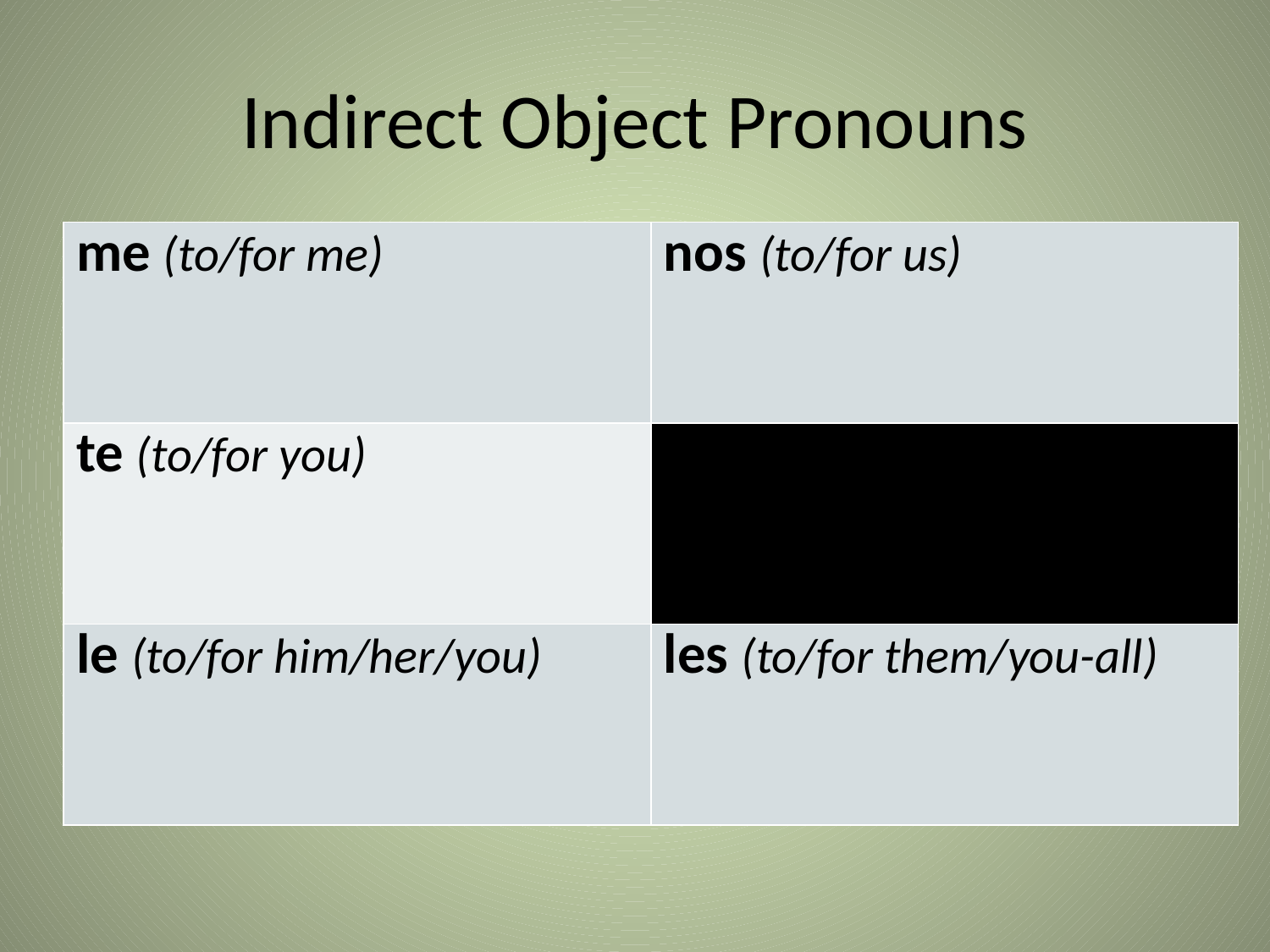

# Indirect Object Pronouns
| me (to/for me) | nos (to/for us) |
| --- | --- |
| te (to/for you) |  |
| le (to/for him/her/you) | les (to/for them/you-all) |